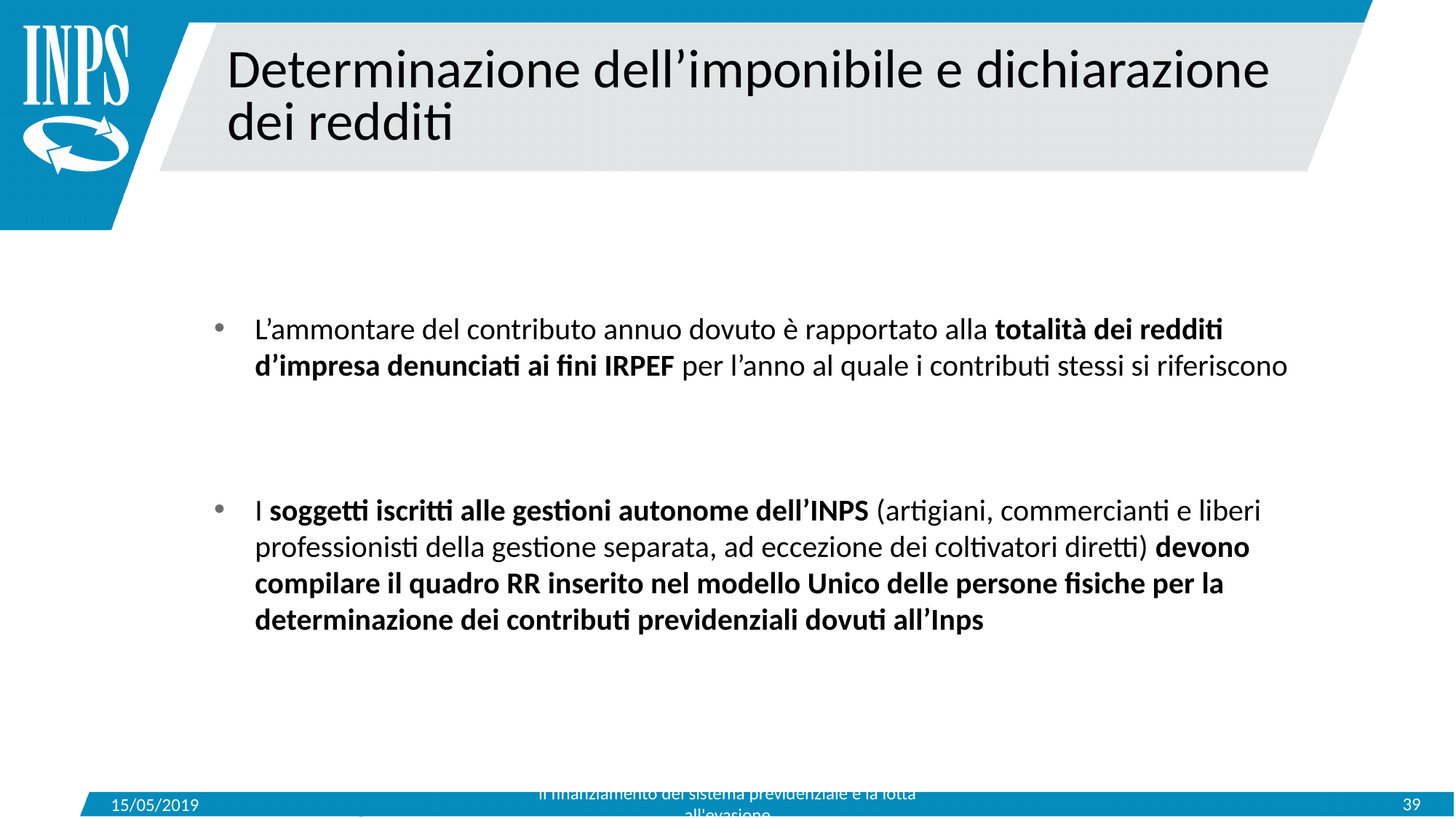

Determinazione dell’imponibile e dichiarazione dei redditi
L’ammontare del contributo annuo dovuto è rapportato alla totalità dei redditi d’impresa denunciati ai fini IRPEF per l’anno al quale i contributi stessi si riferiscono
I soggetti iscritti alle gestioni autonome dell’INPS (artigiani, commercianti e liberi professionisti della gestione separata, ad eccezione dei coltivatori diretti) devono compilare il quadro RR inserito nel modello Unico delle persone fisiche per la determinazione dei contributi previdenziali dovuti all’Inps
Il finanziamento del sistema previdenziale e la lotta all'evasione
39
15/05/2019